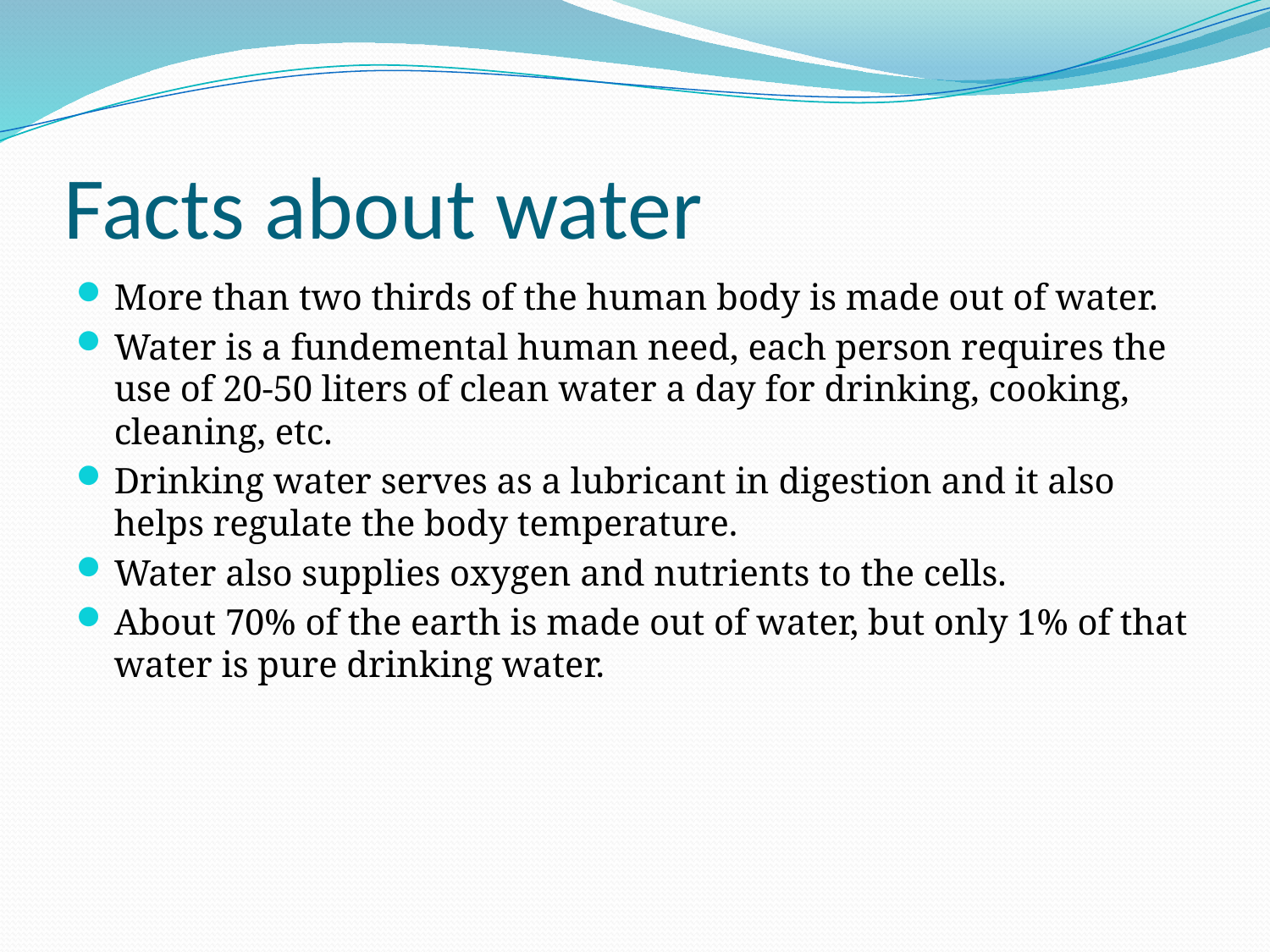

# Facts about water
More than two thirds of the human body is made out of water.
Water is a fundemental human need, each person requires the use of 20-50 liters of clean water a day for drinking, cooking, cleaning, etc.
Drinking water serves as a lubricant in digestion and it also helps regulate the body temperature.
Water also supplies oxygen and nutrients to the cells.
About 70% of the earth is made out of water, but only 1% of that water is pure drinking water.